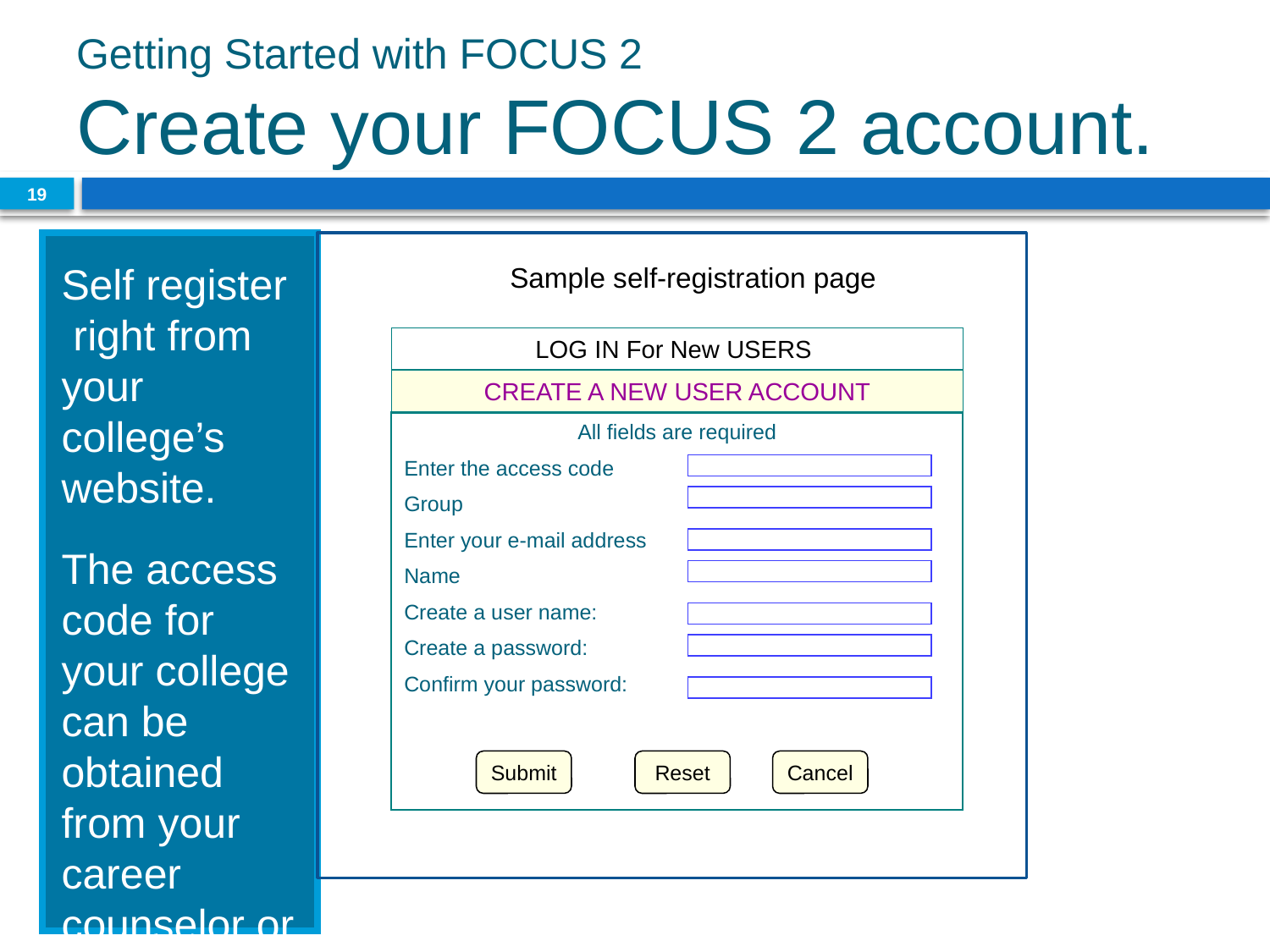

# Getting Started with FOCUS 2 Create your FOCUS 2 account.
19
Self register  right from your college’s website.
The access code for your college can be obtained from your career counselor or advisor.

Sample self-registration page
LOG IN For New USERS
CREATE A NEW USER ACCOUNT

All fields are required
Enter the access code
Group
Enter your e-mail address
Name
Create a user name:
Create a password:
Confirm your password:

Submit
Reset
Cancel